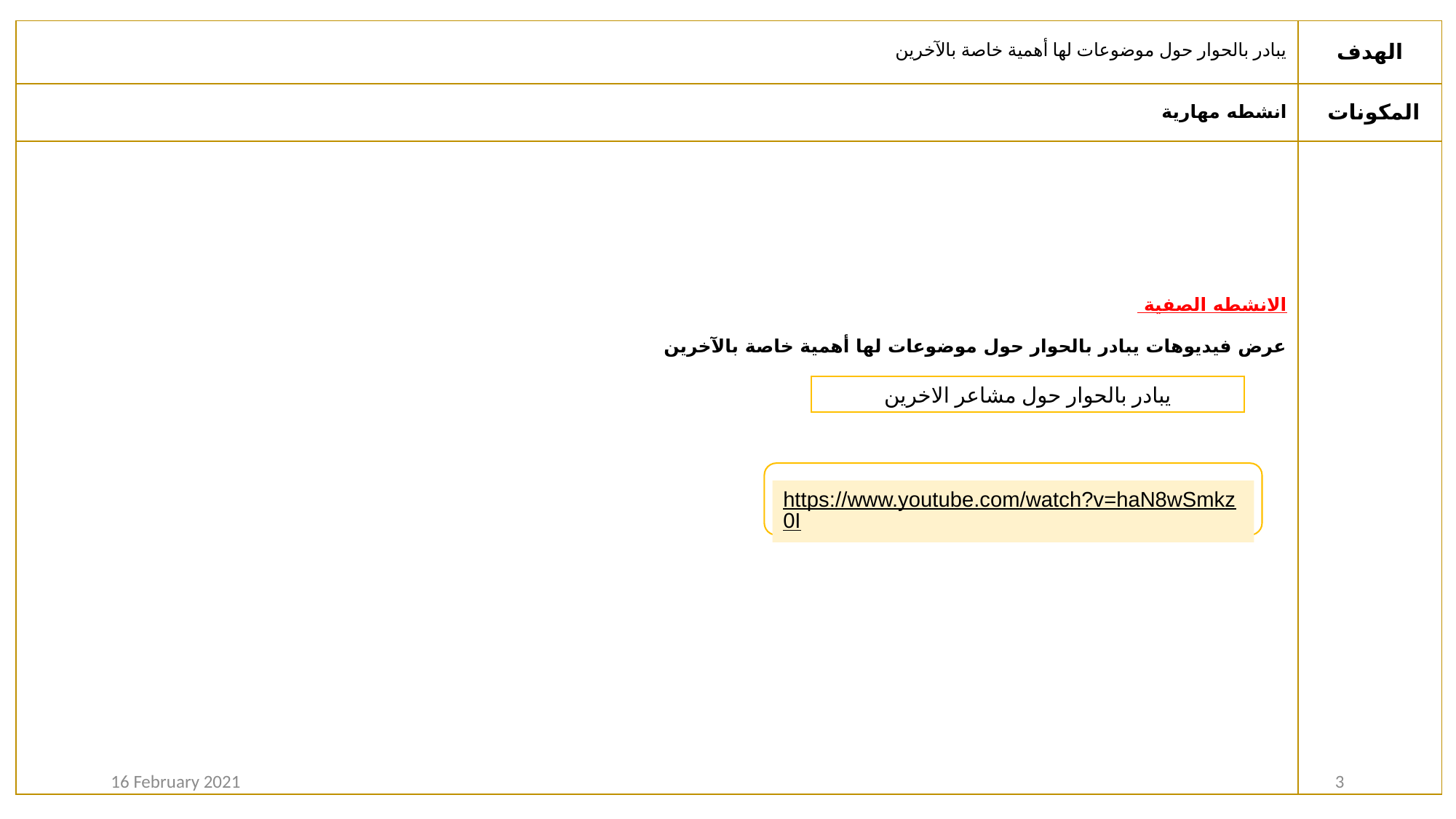

| يبادر بالحوار حول موضوعات لها أهمية خاصة بالآخرين | الهدف |
| --- | --- |
| انشطه مهارية | المكونات |
| الانشطه الصفية عرض فيديوهات يبادر بالحوار حول موضوعات لها أهمية خاصة بالآخرين |  |
يبادر بالحوار حول مشاعر الاخرين

https://www.youtube.com/watch?v=haN8wSmkz0I
16 February 2021
3